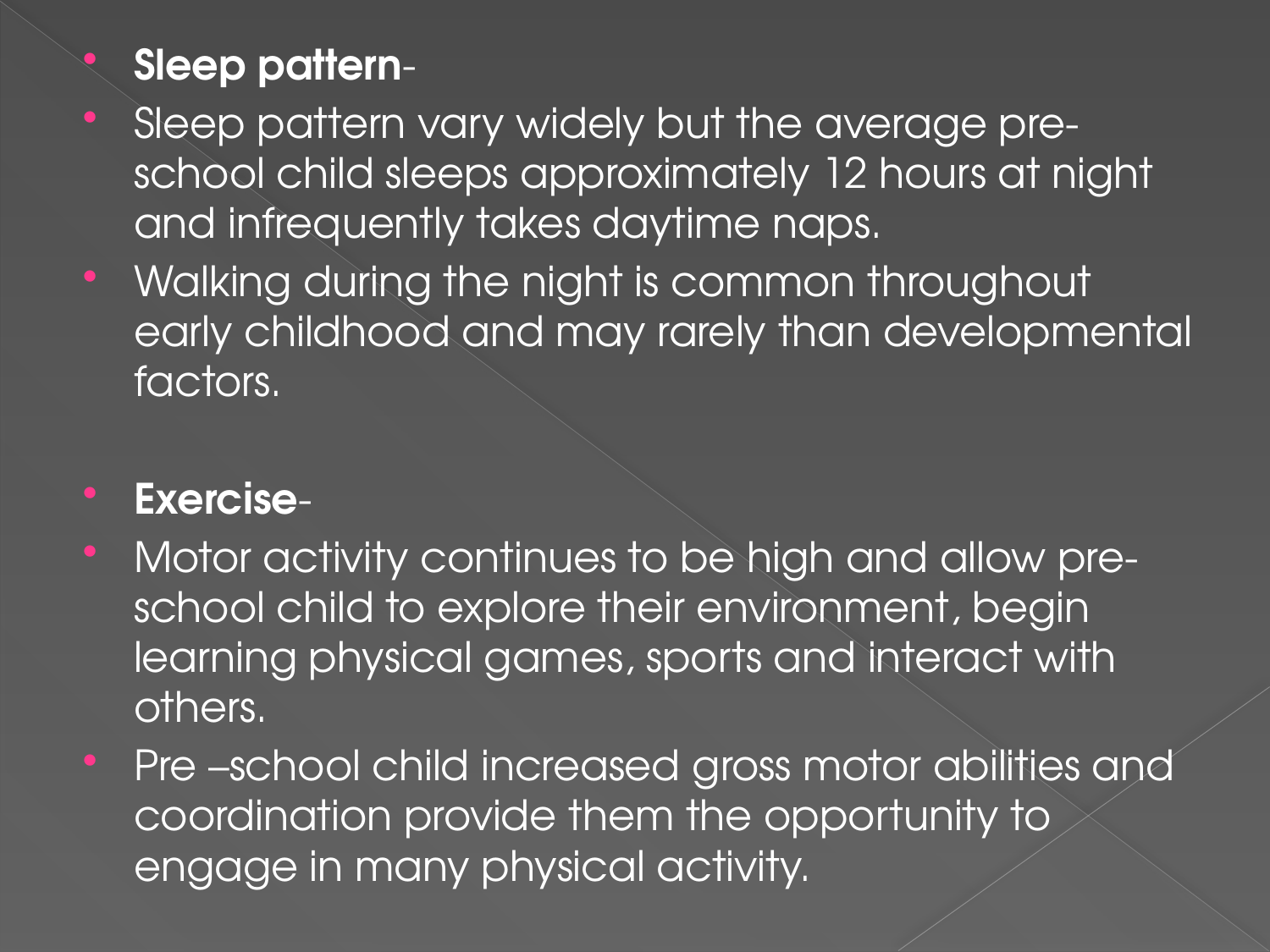

Sleep pattern-
Sleep pattern vary widely but the average pre-school child sleeps approximately 12 hours at night and infrequently takes daytime naps.
Walking during the night is common throughout early childhood and may rarely than developmental factors.

Exercise-
Motor activity continues to be high and allow pre- school child to explore their environment, begin learning physical games, sports and interact with others.
Pre –school child increased gross motor abilities and coordination provide them the opportunity to engage in many physical activity.